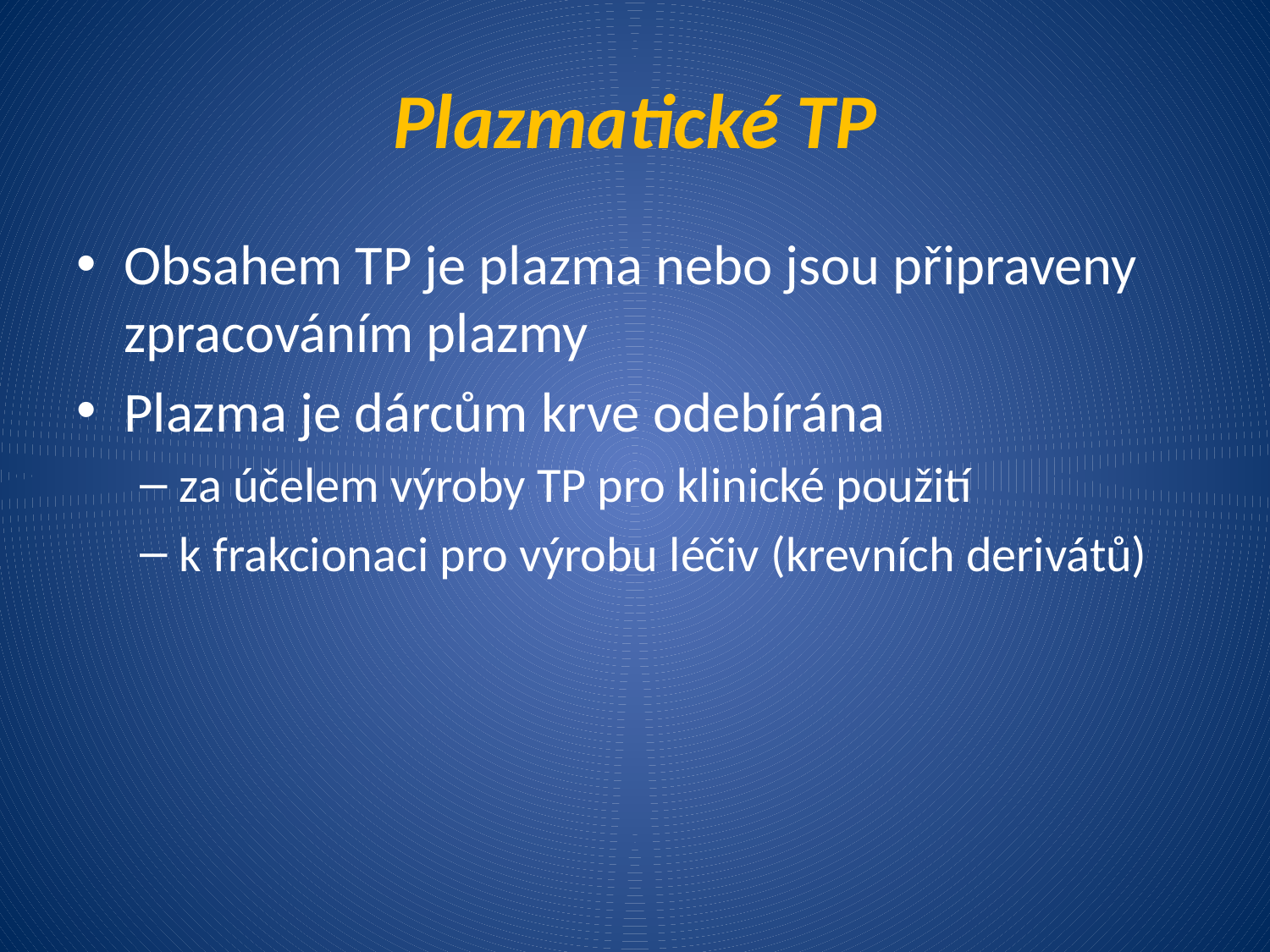

# Plazmatické TP
Obsahem TP je plazma nebo jsou připraveny zpracováním plazmy
Plazma je dárcům krve odebírána
za účelem výroby TP pro klinické použití
k frakcionaci pro výrobu léčiv (krevních derivátů)